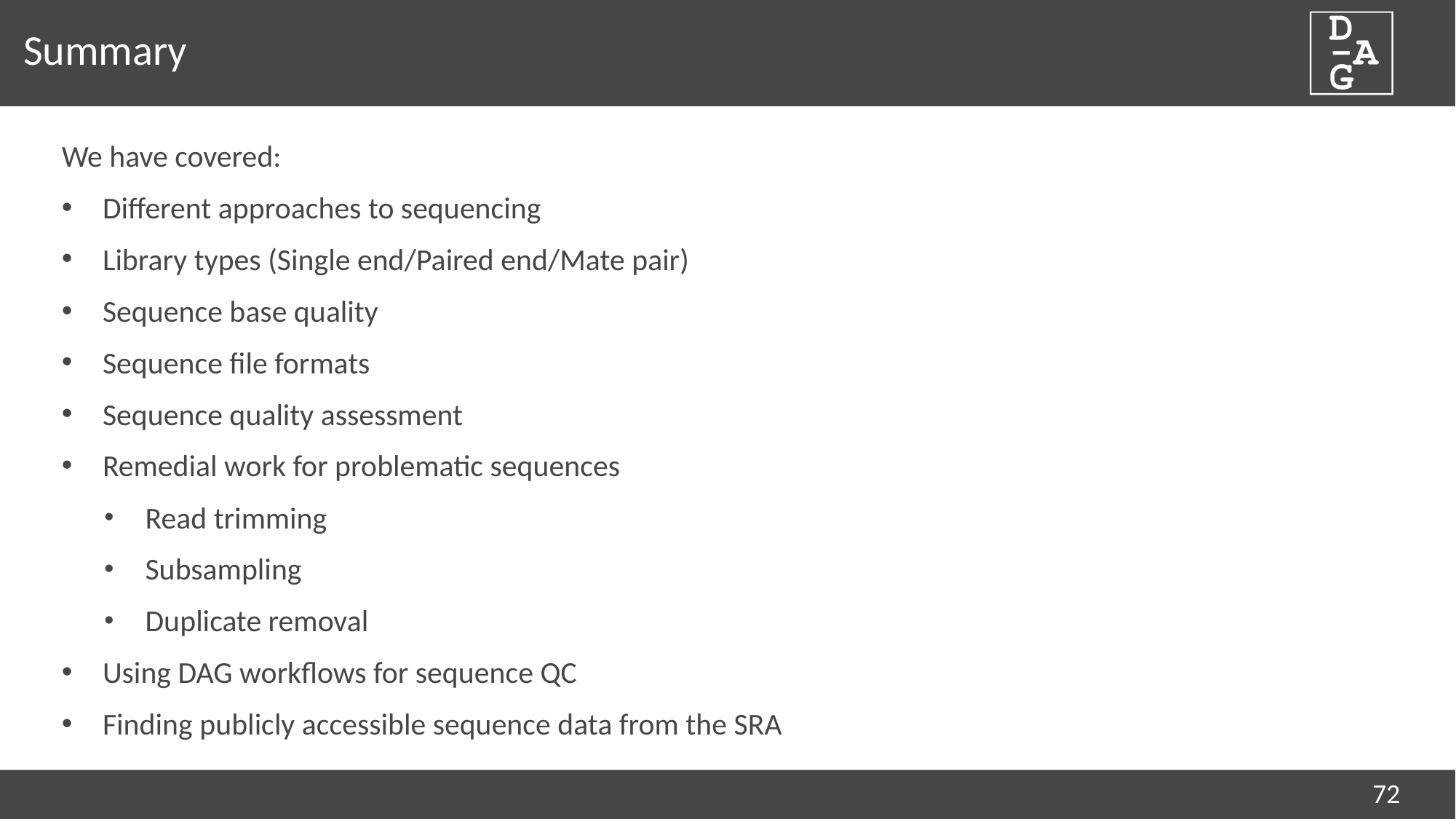

# Summary
We have covered:
Different approaches to sequencing
Library types (Single end/Paired end/Mate pair)
Sequence base quality
Sequence file formats
Sequence quality assessment
Remedial work for problematic sequences
Read trimming
Subsampling
Duplicate removal
Using DAG workflows for sequence QC
Finding publicly accessible sequence data from the SRA

72